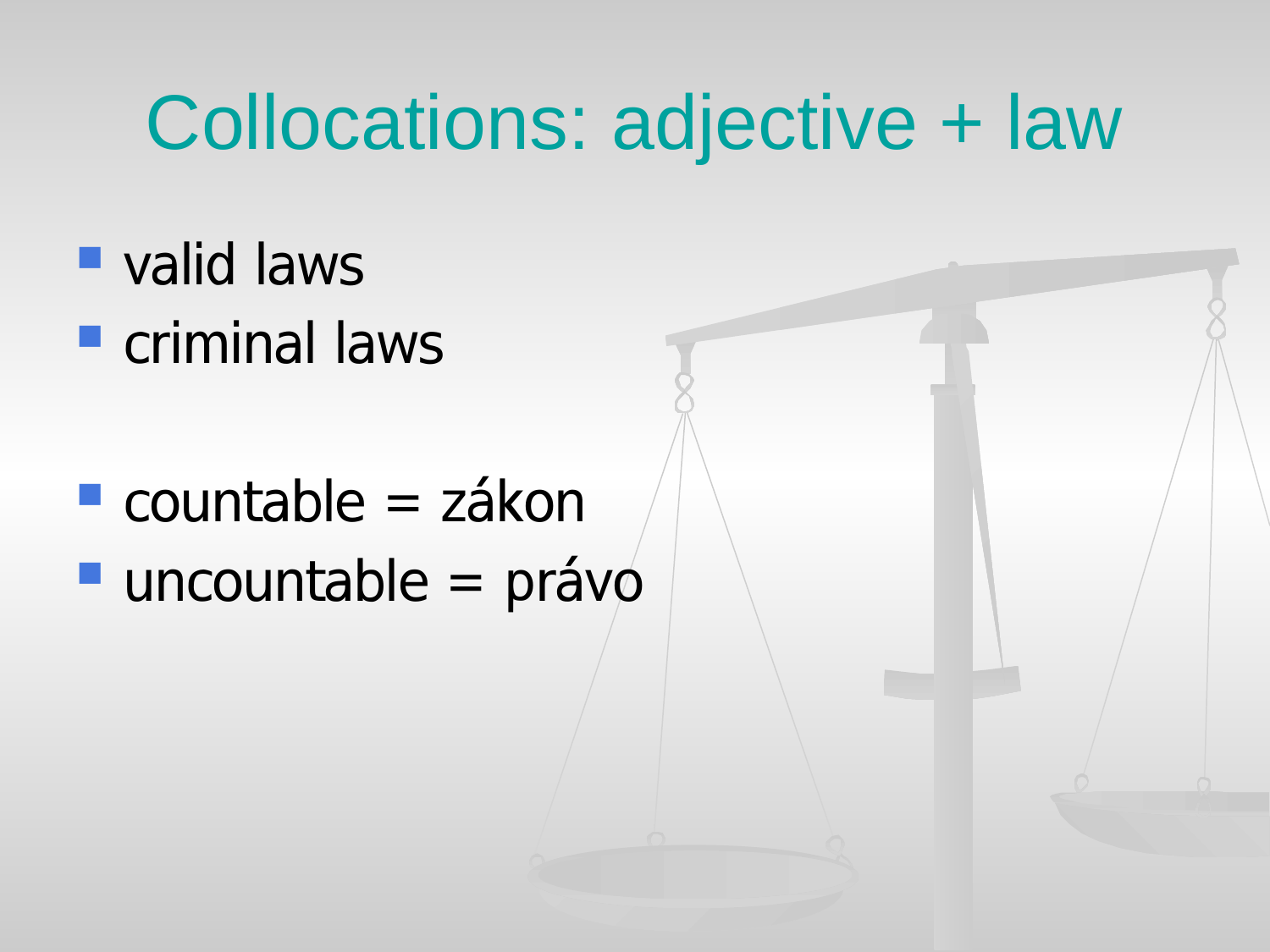

# Collocations: adjective + law
valid laws
criminal laws

countable = zákon
uncountable = právo